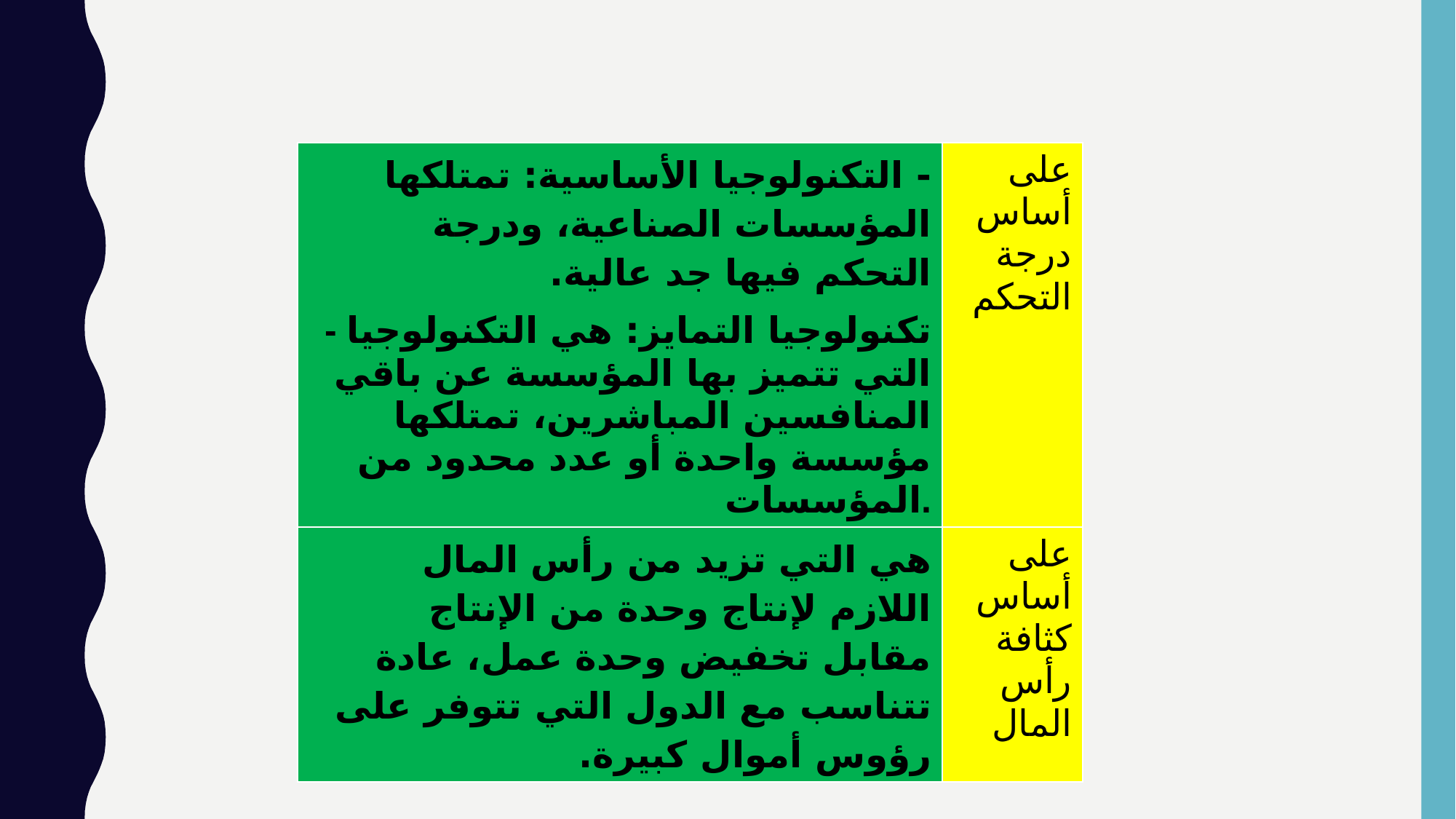

| - التكنولوجيا الأساسية: تمتلكها المؤسسات الصناعية، ودرجة التحكم فيها جد عالية. - تكنولوجيا التمايز: هي التكنولوجيا التي تتميز بها المؤسسة عن باقي المنافسين المباشرين، تمتلكها مؤسسة واحدة أو عدد محدود من المؤسسات. | على أساس درجة التحكم |
| --- | --- |
| هي التي تزيد من رأس المال اللازم لإنتاج وحدة من الإنتاج مقابل تخفيض وحدة عمل، عادة تتناسب مع الدول التي تتوفر على رؤوس أموال كبيرة. | على أساس كثافة رأس المال |